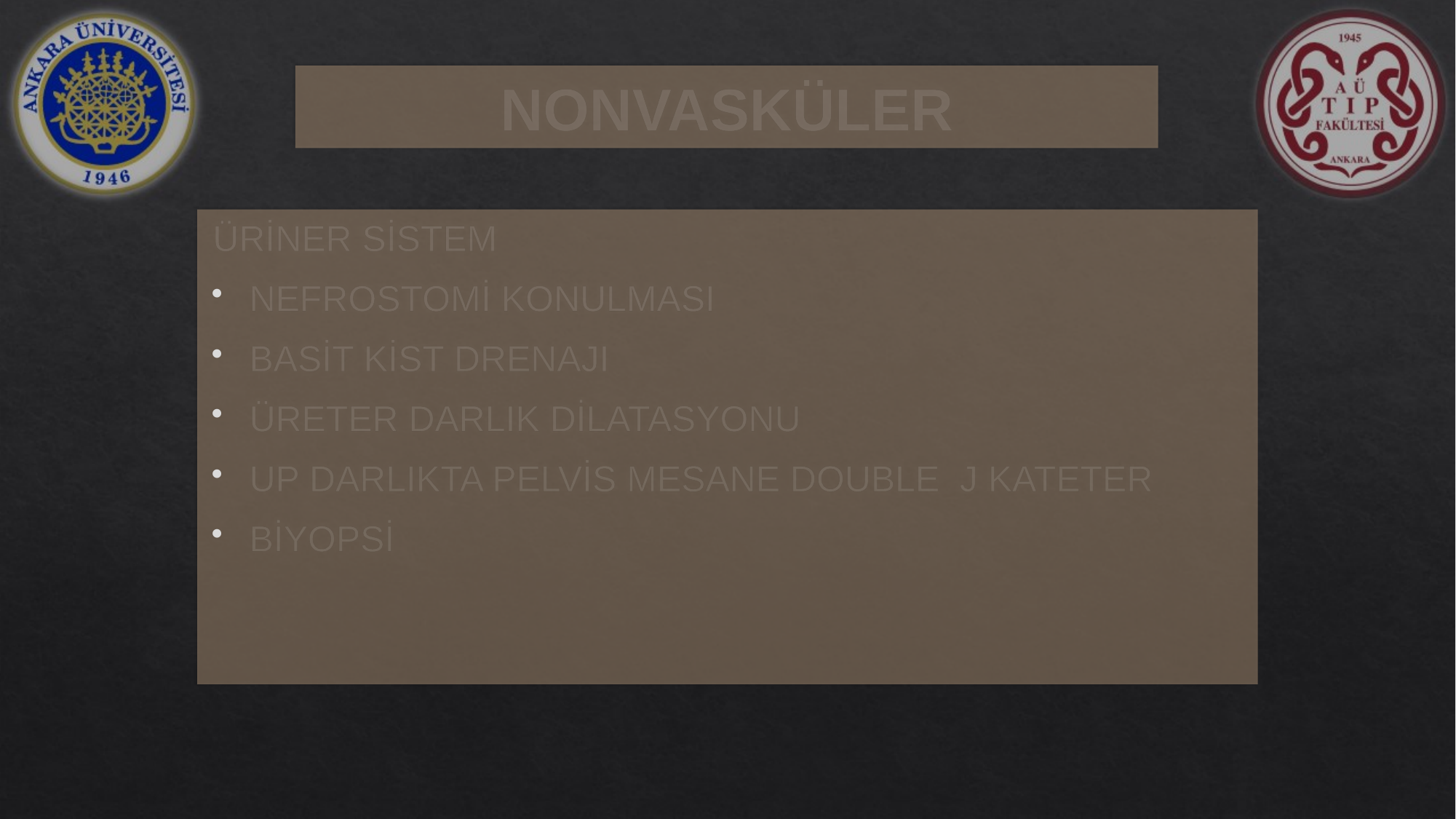

# NONVASKÜLER
ÜRİNER SİSTEM
NEFROSTOMİ KONULMASI
BASİT KİST DRENAJI
ÜRETER DARLIK DİLATASYONU
UP DARLIKTA PELVİS MESANE DOUBLE  J KATETER
BİYOPSİ